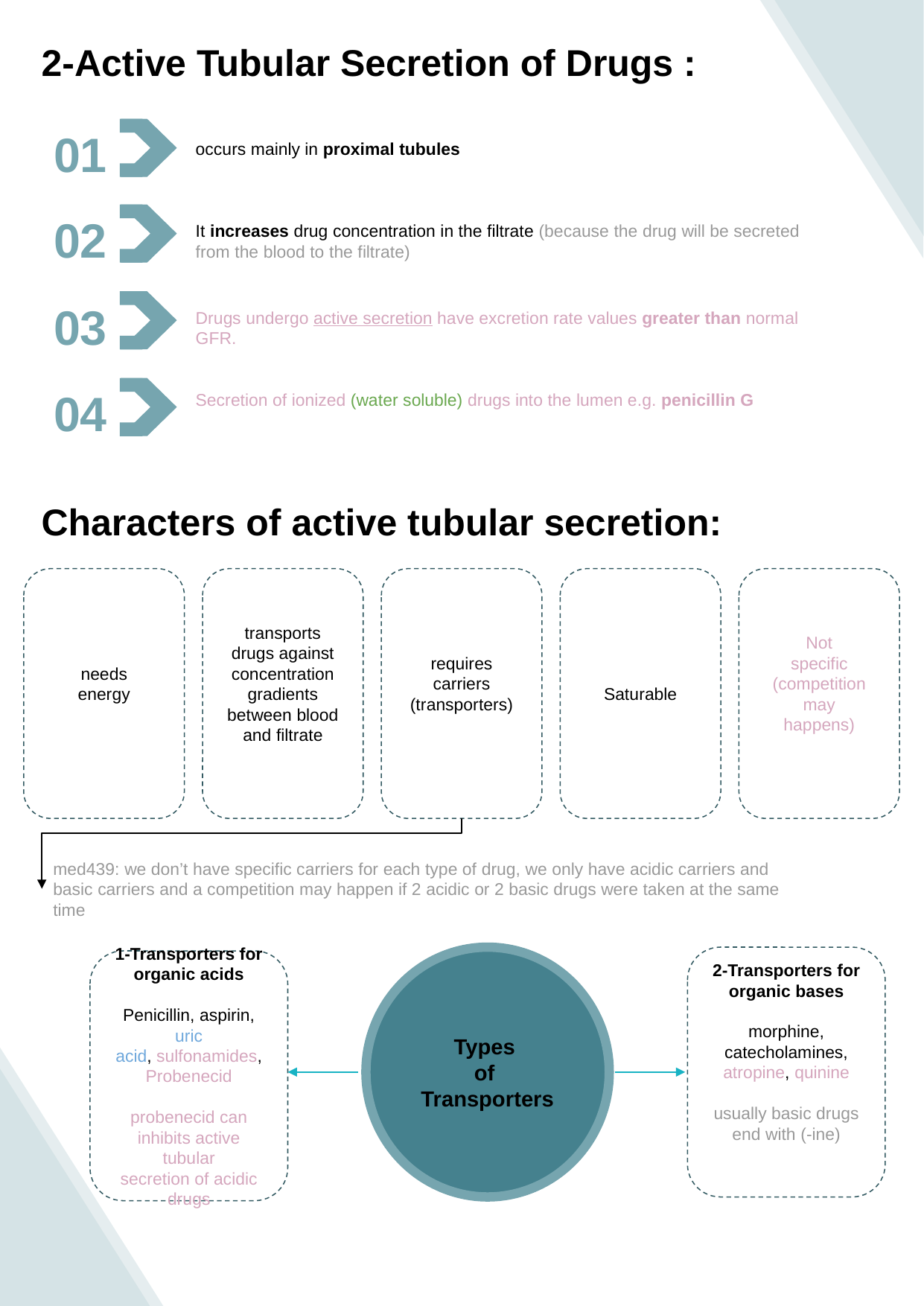

2-Active Tubular Secretion of Drugs :
01

occurs mainly in proximal tubules
02

It increases drug concentration in the filtrate (because the drug will be secreted from the blood to the filtrate)
03

Drugs undergo active secretion have excretion rate values greater than normal GFR.
04

Secretion of ionized (water soluble) drugs into the lumen e.g. penicillin G
Characters of active tubular secretion:
needs
energy

transports
drugs against
concentration
gradients
between blood
and filtrate

requires
carriers
(transporters)

Saturable
Not
specific
(competition
may
happens)

med439: we don’t have specific carriers for each type of drug, we only have acidic carriers and basic carriers and a competition may happen if 2 acidic or 2 basic drugs were taken at the same time
2-Transporters for organic bases

morphine,
catecholamines,
atropine, quinine

usually basic drugs end with (-ine)

Types
of
Transporters

1-Transporters for organic acids

Penicillin, aspirin, uric
acid, sulfonamides,
Probenecid

probenecid can inhibits active tubular
secretion of acidic drugs